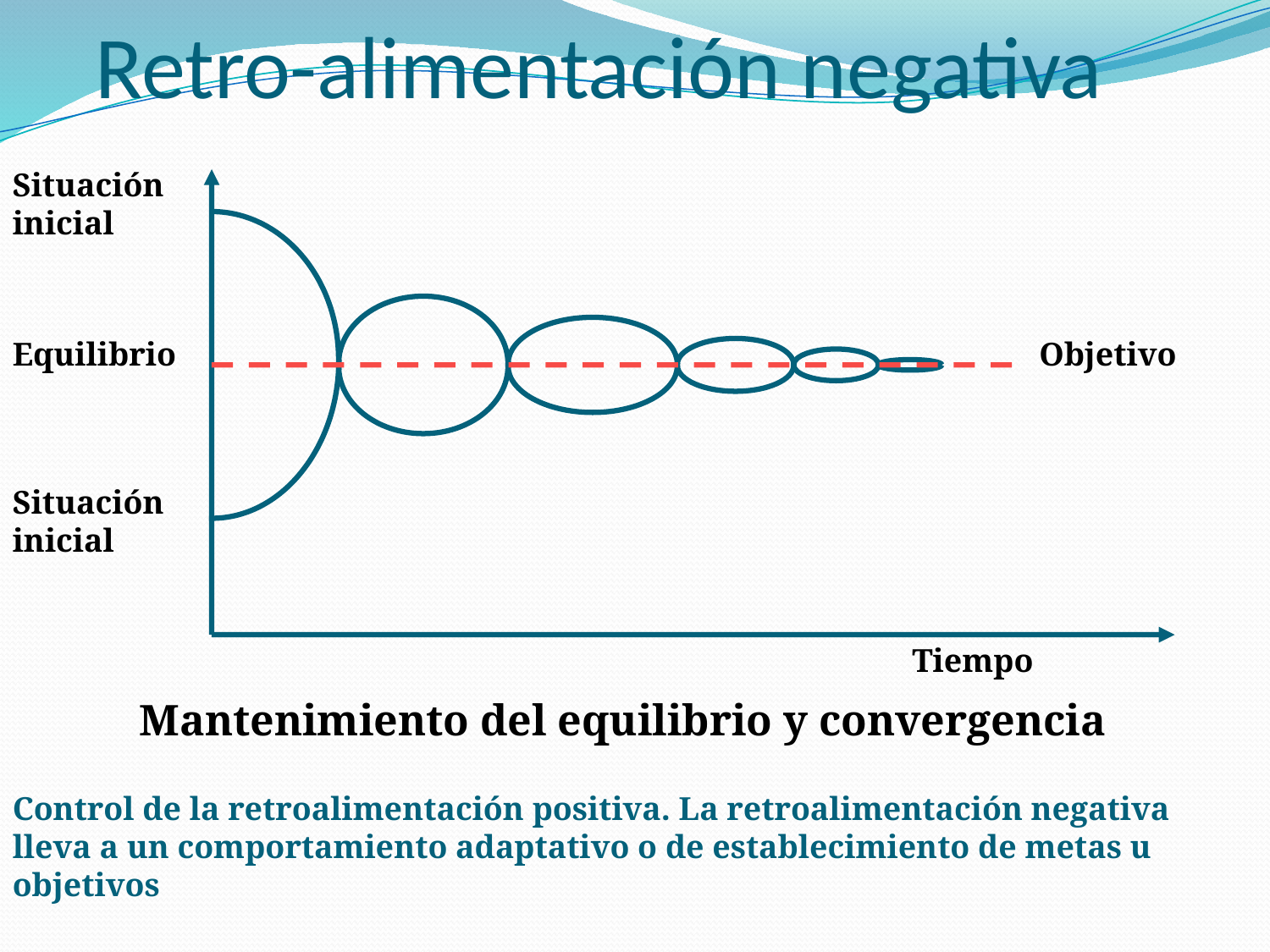

# Retro-alimentación negativa
Situación inicial

Equilibrio
Objetivo

Situación inicial

Tiempo
Mantenimiento del equilibrio y convergencia
Control de la retroalimentación positiva. La retroalimentación negativa lleva a un comportamiento adaptativo o de establecimiento de metas u objetivos